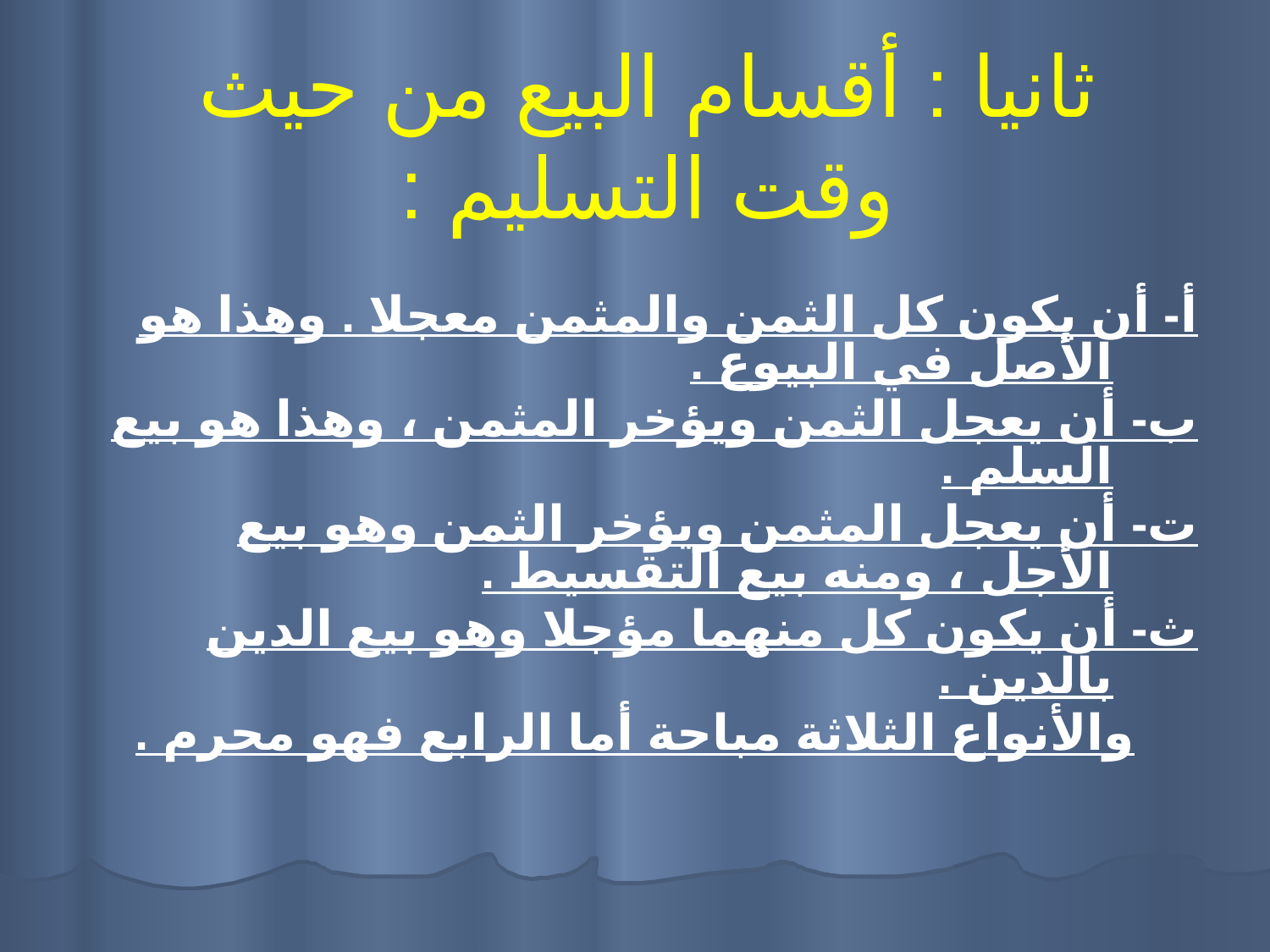

# ثانيا : أقسام البيع من حيث وقت التسليم :
أ- أن يكون كل الثمن والمثمن معجلا . وهذا هو الأصل في البيوع .
ب- أن يعجل الثمن ويؤخر المثمن ، وهذا هو بيع السلم .
ت- أن يعجل المثمن ويؤخر الثمن وهو بيع الأجل ، ومنه بيع التقسيط .
ث- أن يكون كل منهما مؤجلا وهو بيع الدين بالدين .
والأنواع الثلاثة مباحة أما الرابع فهو محرم .